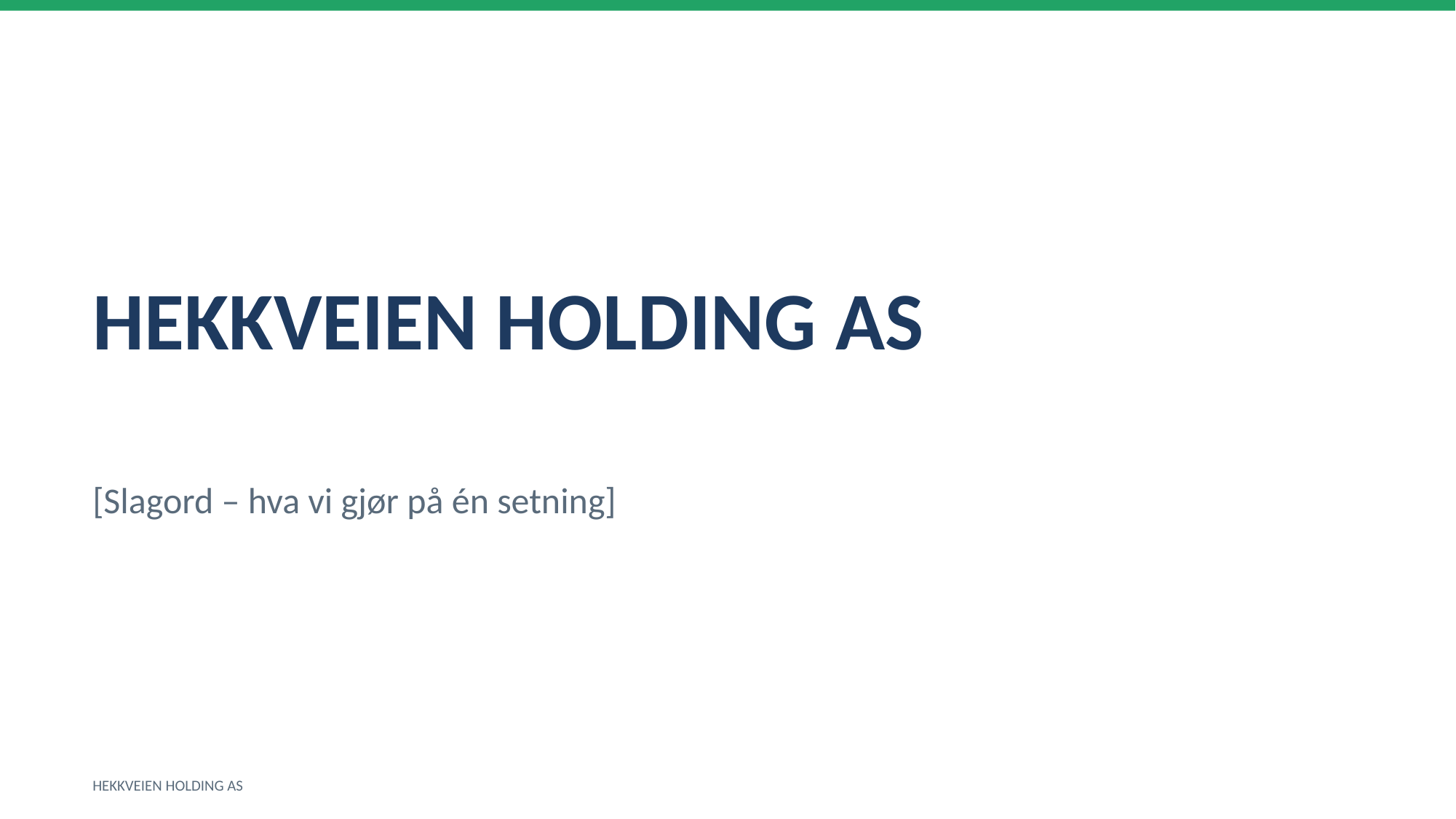

HEKKVEIEN HOLDING AS
[Slagord – hva vi gjør på én setning]
HEKKVEIEN HOLDING AS